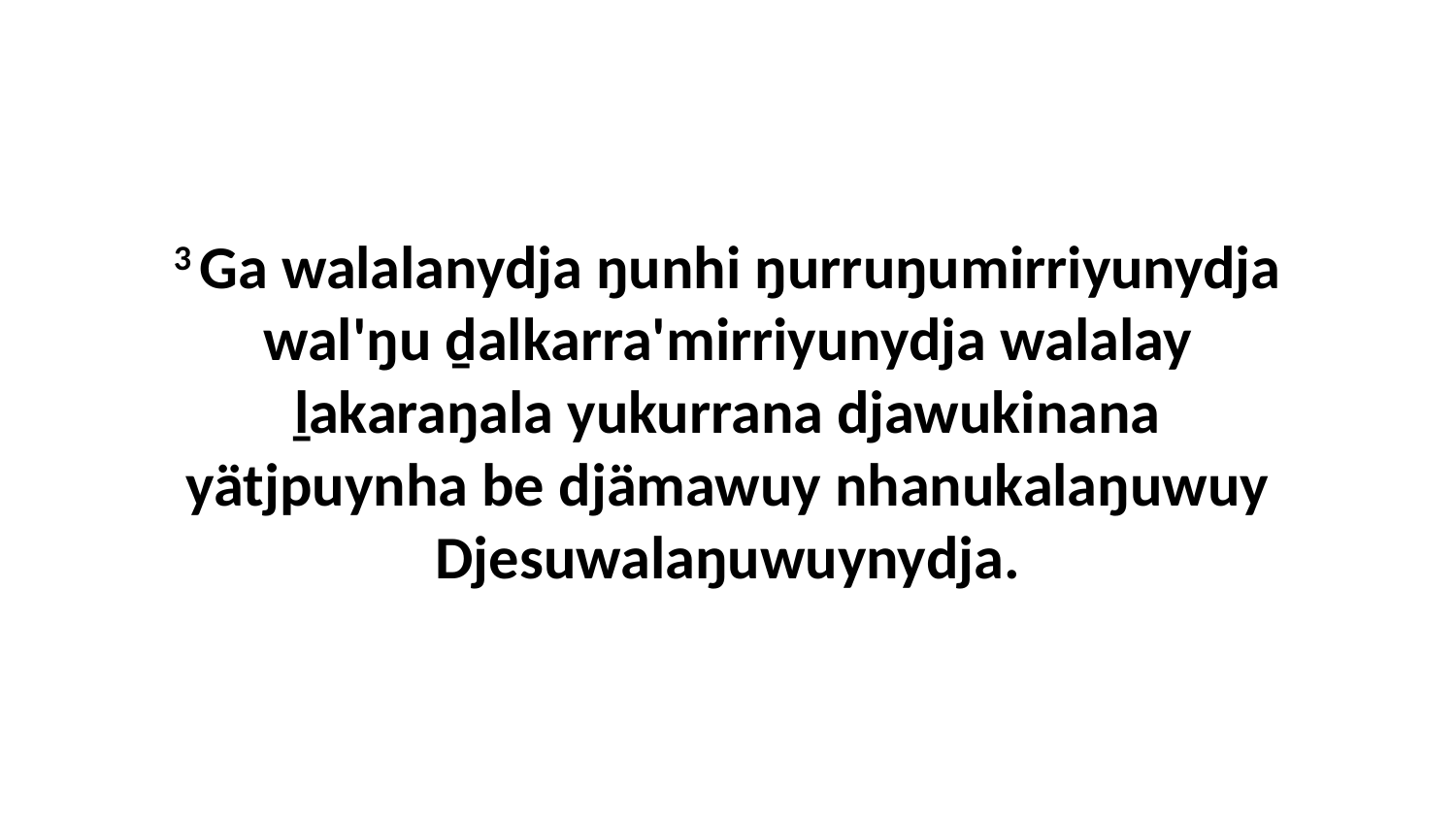

3 Ga walalanydja ŋunhi ŋurruŋumirriyunydja wal'ŋu ḏalkarra'mirriyunydja walalay ḻakaraŋala yukurrana djawukinana yätjpuynha be djämawuy nhanukalaŋuwuy Djesuwalaŋuwuynydja.